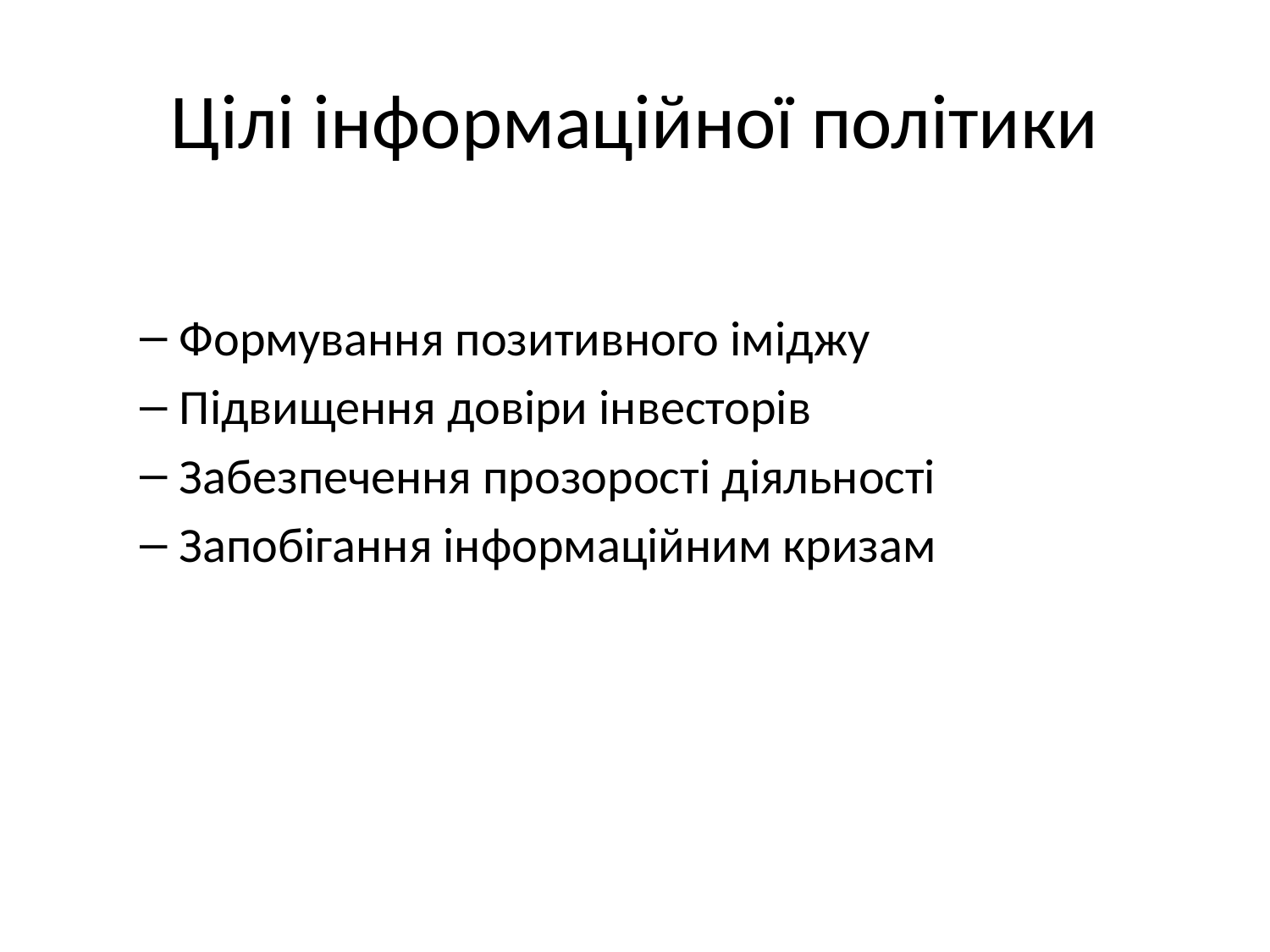

# Цілі інформаційної політики

Формування позитивного іміджу
Підвищення довіри інвесторів
Забезпечення прозорості діяльності
Запобігання інформаційним кризам